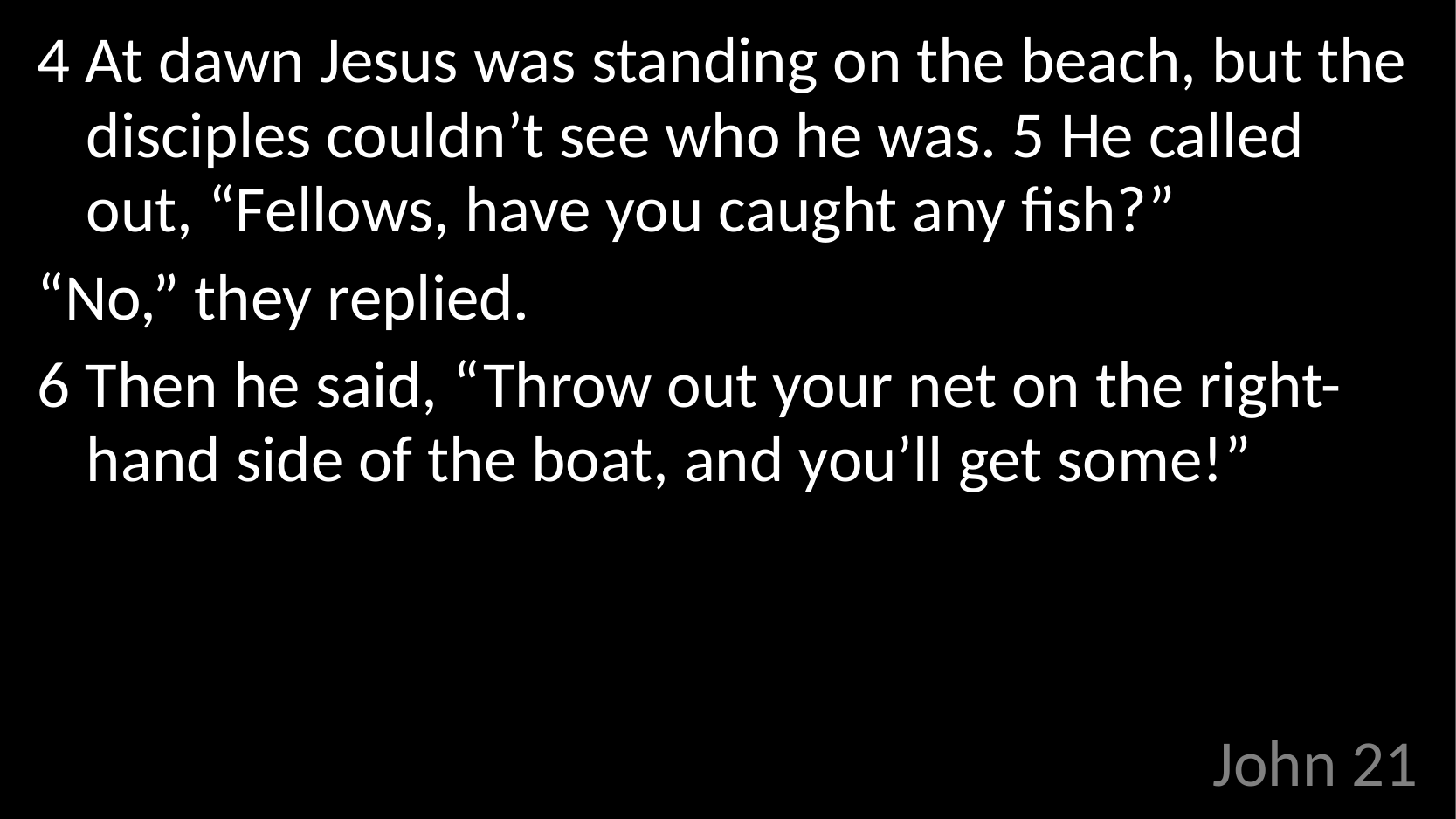

4 At dawn Jesus was standing on the beach, but the disciples couldn’t see who he was. 5 He called out, “Fellows, have you caught any fish?”
“No,” they replied.
6 Then he said, “Throw out your net on the right-hand side of the boat, and you’ll get some!”
# John 21